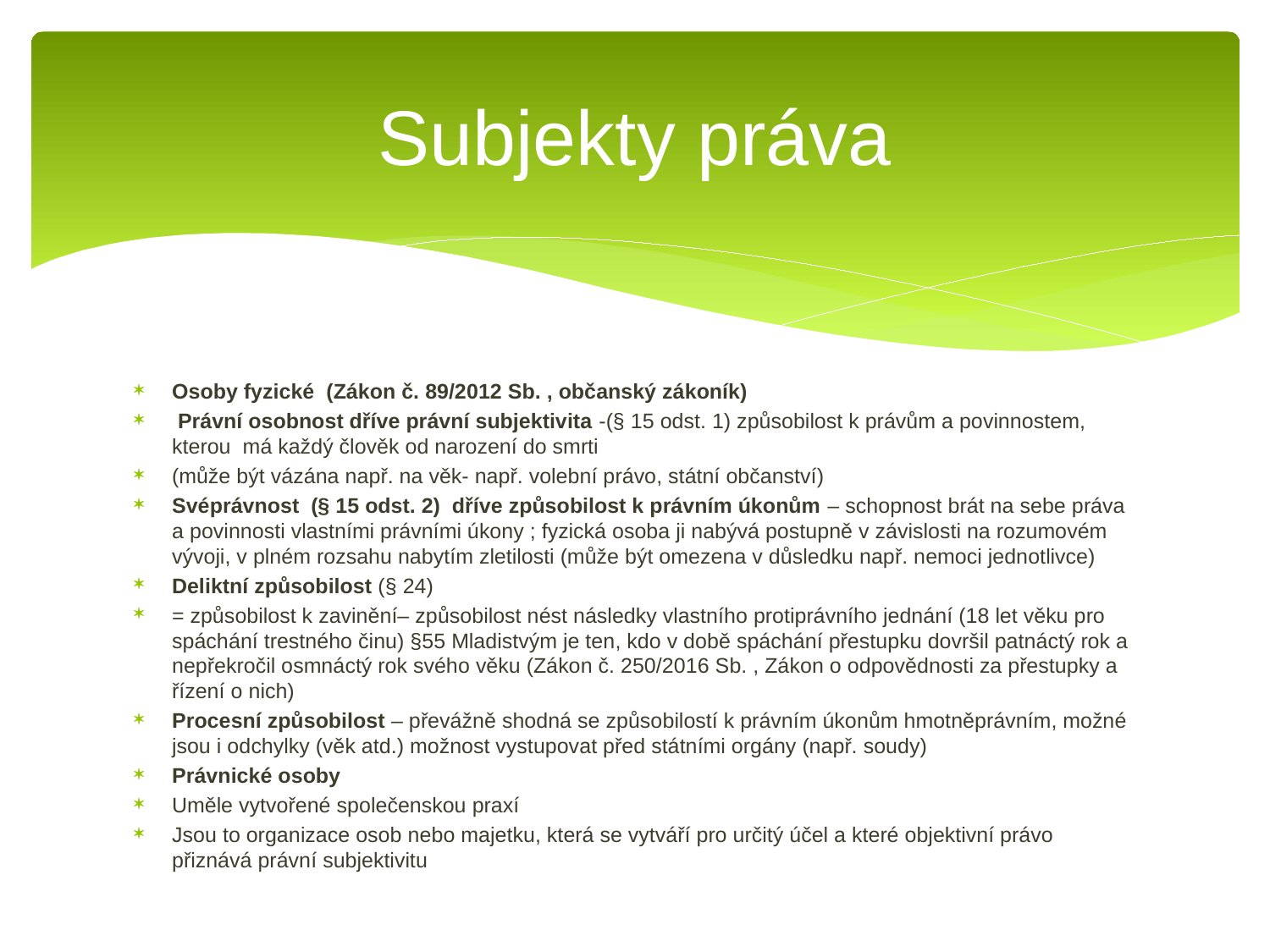

# Subjekty práva
Osoby fyzické  (Zákon č. 89/2012 Sb. , občanský zákoník)
 Právní osobnost dříve právní subjektivita -(§ 15 odst. 1) způsobilost k právům a povinnostem, kterou  má každý člověk od narození do smrti
(může být vázána např. na věk- např. volební právo, státní občanství)
Svéprávnost  (§ 15 odst. 2)  dříve způsobilost k právním úkonům – schopnost brát na sebe práva a povinnosti vlastními právními úkony ; fyzická osoba ji nabývá postupně v závislosti na rozumovém vývoji, v plném rozsahu nabytím zletilosti (může být omezena v důsledku např. nemoci jednotlivce)
Deliktní způsobilost (§ 24)
= způsobilost k zavinění– způsobilost nést následky vlastního protiprávního jednání (18 let věku pro spáchání trestného činu) §55 Mladistvým je ten, kdo v době spáchání přestupku dovršil patnáctý rok a nepřekročil osmnáctý rok svého věku (Zákon č. 250/2016 Sb. , Zákon o odpovědnosti za přestupky a řízení o nich)
Procesní způsobilost – převážně shodná se způsobilostí k právním úkonům hmotněprávním, možné jsou i odchylky (věk atd.) možnost vystupovat před státními orgány (např. soudy)
Právnické osoby
Uměle vytvořené společenskou praxí
Jsou to organizace osob nebo majetku, která se vytváří pro určitý účel a které objektivní právo přiznává právní subjektivitu